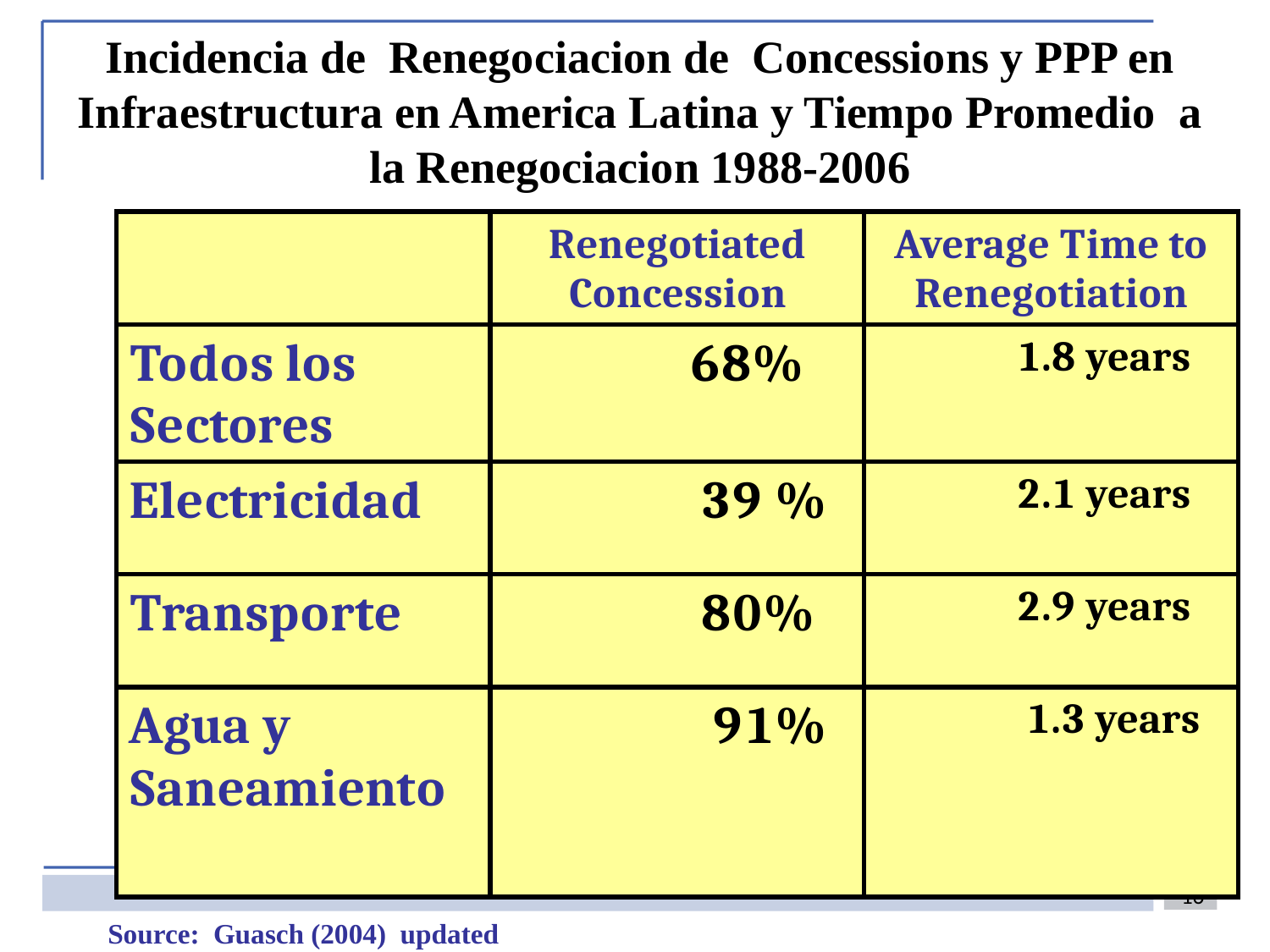

Incidencia de  Renegociacion de  Concessions y PPP en Infraestructura en America Latina y Tiempo Promedio  a la Renegociacion 1988-2006
|  | Renegotiated Concession | Average Time to Renegotiation |
| --- | --- | --- |
| Todos los Sectores | 68% | 1.8 years |
| Electricidad | 39 % | 2.1 years |
| Transporte | 80% | 2.9 years |
| Agua y Saneamiento | 91% | 1.3 years |
16
Source:  Guasch (2004)  updated